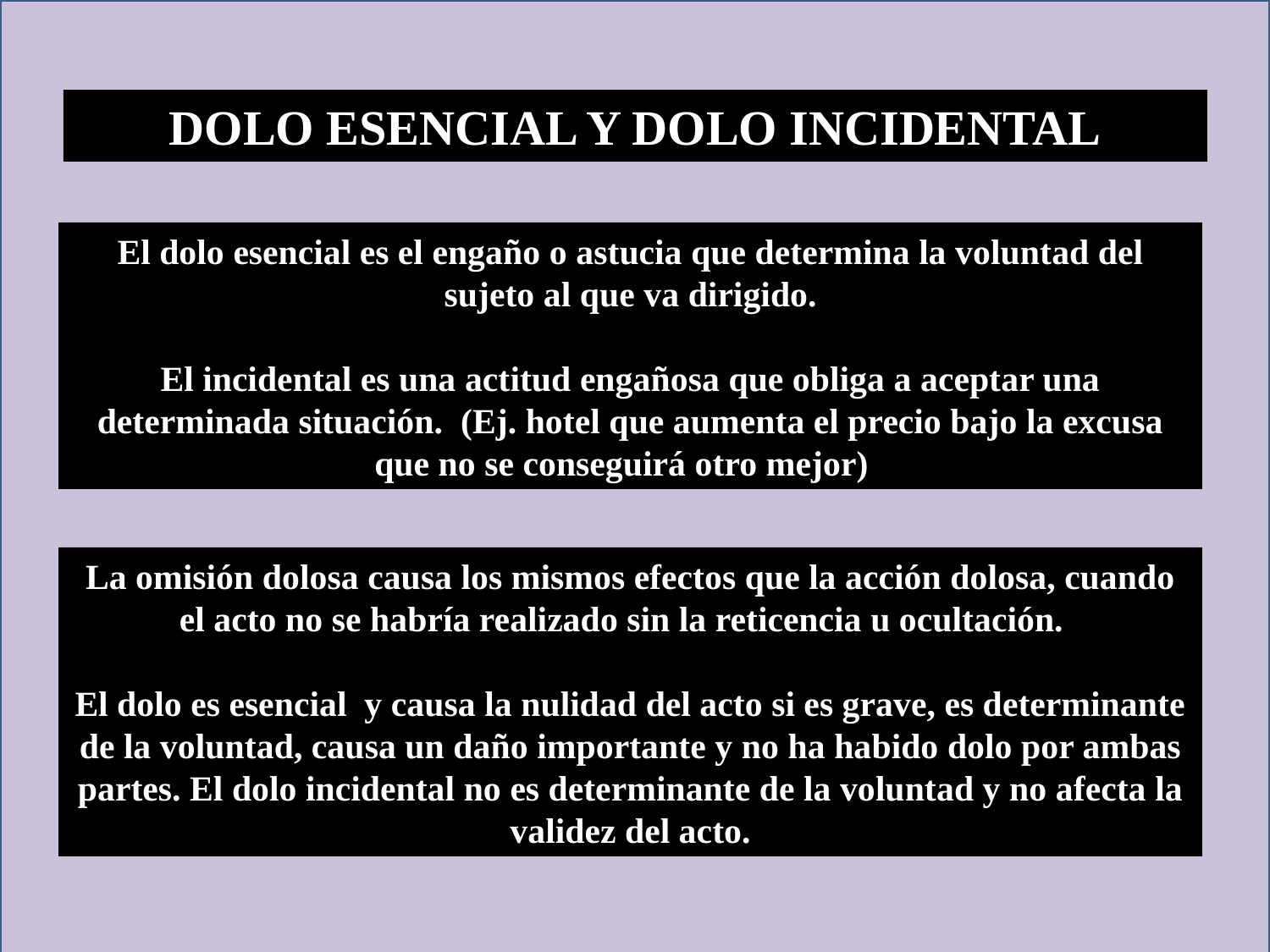

DOLO ESENCIAL Y DOLO INCIDENTAL
El dolo esencial es el engaño o astucia que determina la voluntad del sujeto al que va dirigido.

El incidental es una actitud engañosa que obliga a aceptar una determinada situación.  (Ej. hotel que aumenta el precio bajo la excusa que no se conseguirá otro mejor)
La omisión dolosa causa los mismos efectos que la acción dolosa, cuando el acto no se habría realizado sin la reticencia u ocultación.

El dolo es esencial  y causa la nulidad del acto si es grave, es determinante de la voluntad, causa un daño importante y no ha habido dolo por ambas partes. El dolo incidental no es determinante de la voluntad y no afecta la validez del acto.